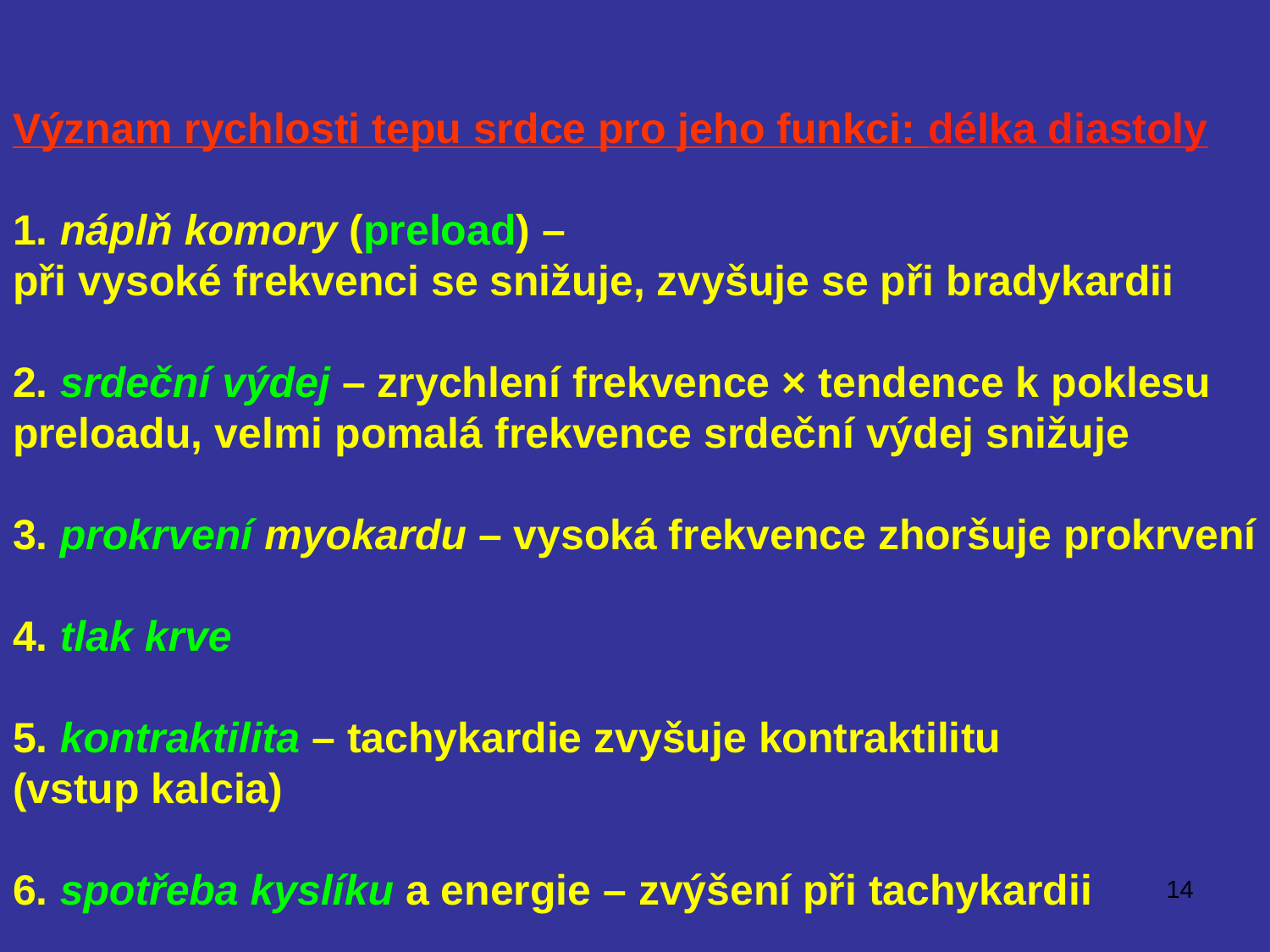

Význam rychlosti tepu srdce pro jeho funkci: délka diastoly

1. náplň komory (preload) –
při vysoké frekvenci se snižuje, zvyšuje se při bradykardii

2. srdeční výdej – zrychlení frekvence × tendence k poklesu
preloadu, velmi pomalá frekvence srdeční výdej snižuje

3. prokrvení myokardu – vysoká frekvence zhoršuje prokrvení

4. tlak krve

5. kontraktilita – tachykardie zvyšuje kontraktilitu
(vstup kalcia)

6. spotřeba kyslíku a energie – zvýšení při tachykardii
14